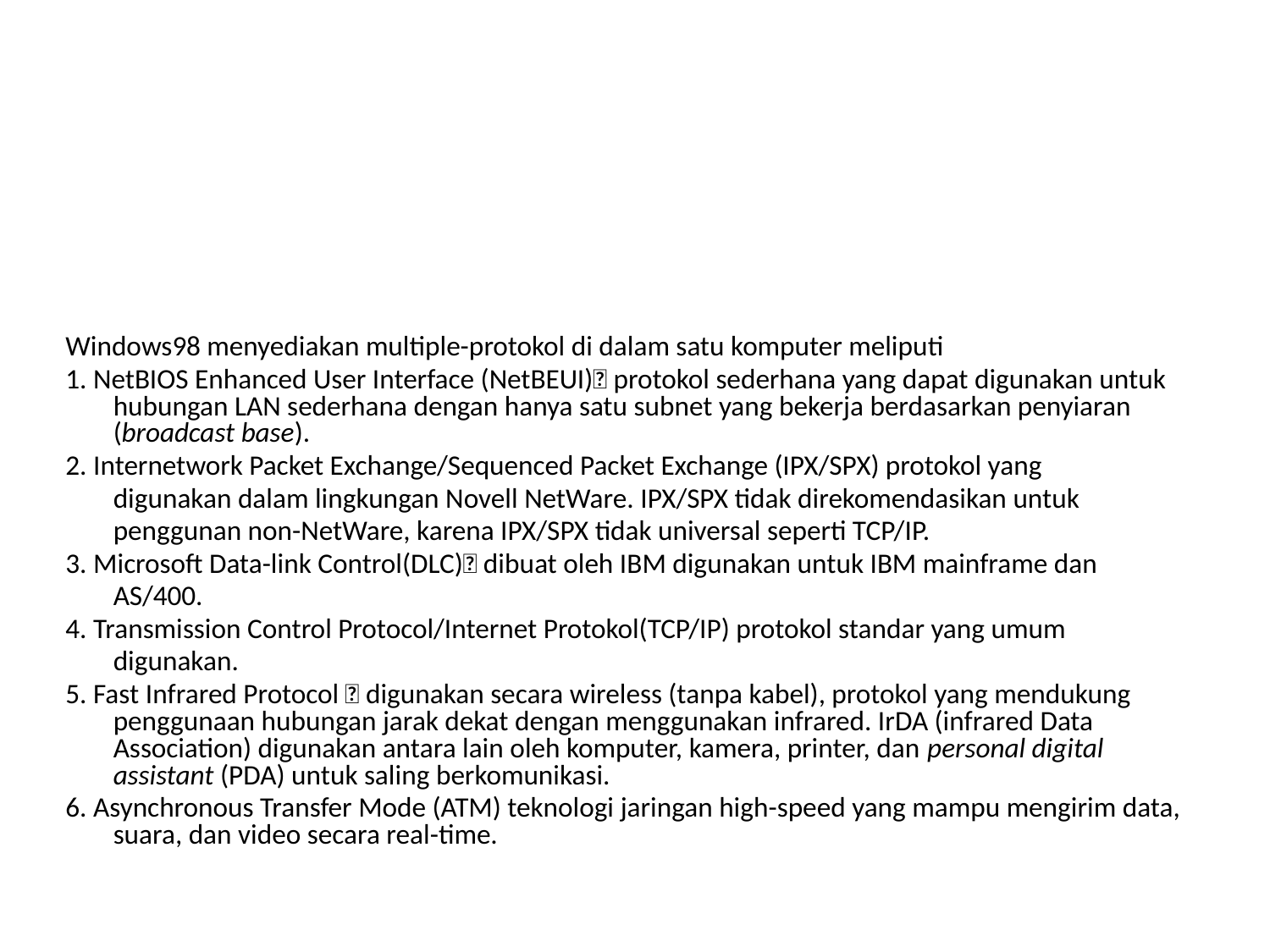

Windows98 menyediakan multiple-protokol di dalam satu komputer meliputi
1. NetBIOS Enhanced User Interface (NetBEUI)􀃆 protokol sederhana yang dapat digunakan untuk hubungan LAN sederhana dengan hanya satu subnet yang bekerja berdasarkan penyiaran (broadcast base).
2. Internetwork Packet Exchange/Sequenced Packet Exchange (IPX/SPX) protokol yang
	digunakan dalam lingkungan Novell NetWare. IPX/SPX tidak direkomendasikan untuk
	penggunan non-NetWare, karena IPX/SPX tidak universal seperti TCP/IP.
3. Microsoft Data-link Control(DLC)􀃆 dibuat oleh IBM digunakan untuk IBM mainframe dan
	AS/400.
4. Transmission Control Protocol/Internet Protokol(TCP/IP) protokol standar yang umum
	digunakan.
5. Fast Infrared Protocol 􀃆 digunakan secara wireless (tanpa kabel), protokol yang mendukung penggunaan hubungan jarak dekat dengan menggunakan infrared. IrDA (infrared Data Association) digunakan antara lain oleh komputer, kamera, printer, dan personal digital assistant (PDA) untuk saling berkomunikasi.
6. Asynchronous Transfer Mode (ATM) teknologi jaringan high-speed yang mampu mengirim data, suara, dan video secara real-time.